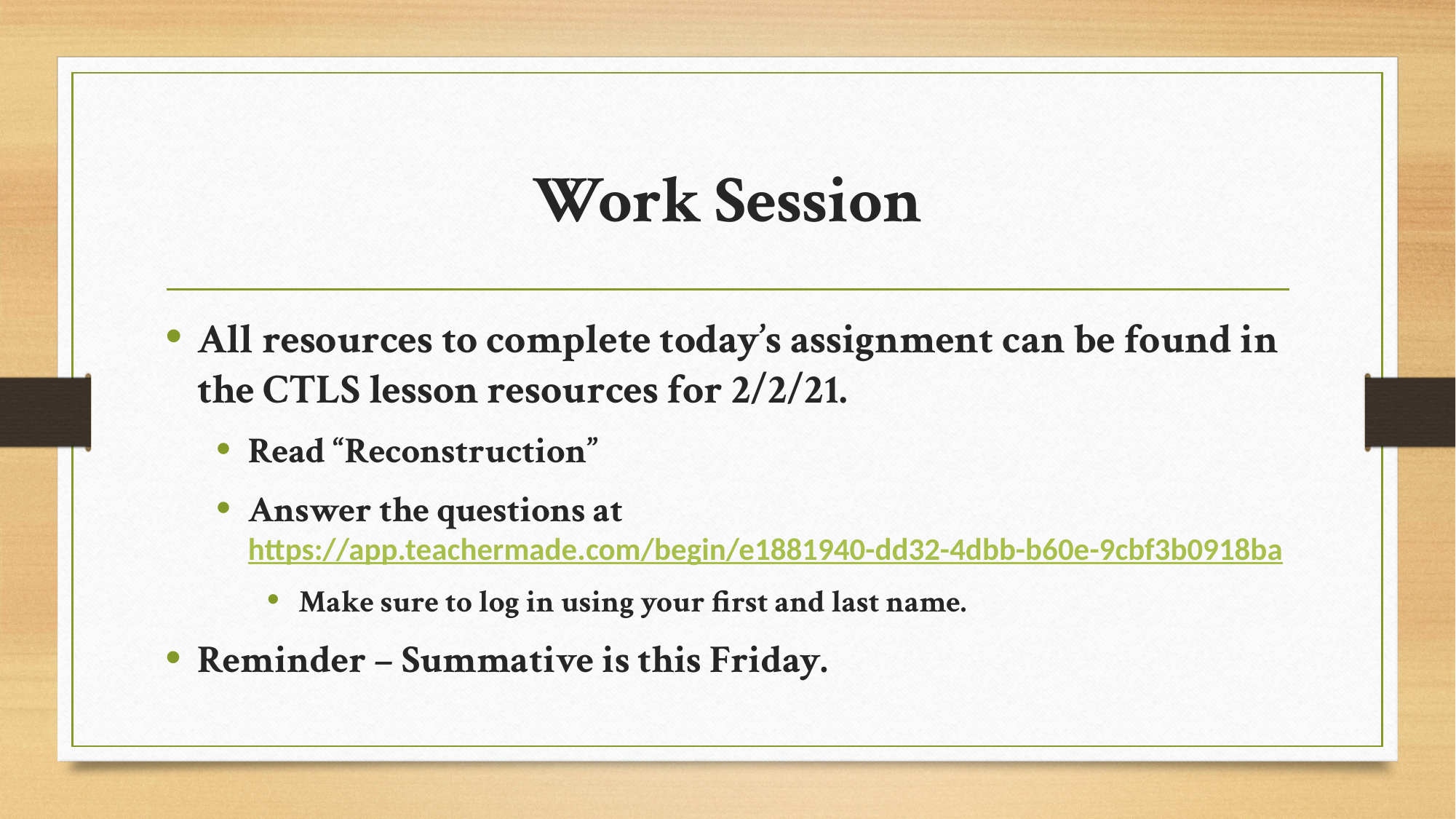

# Work Session
All resources to complete today’s assignment can be found in the CTLS lesson resources for 2/2/21.
Read “Reconstruction”
Answer the questions at https://app.teachermade.com/begin/e1881940-dd32-4dbb-b60e-9cbf3b0918ba
Make sure to log in using your first and last name.
Reminder – Summative is this Friday.